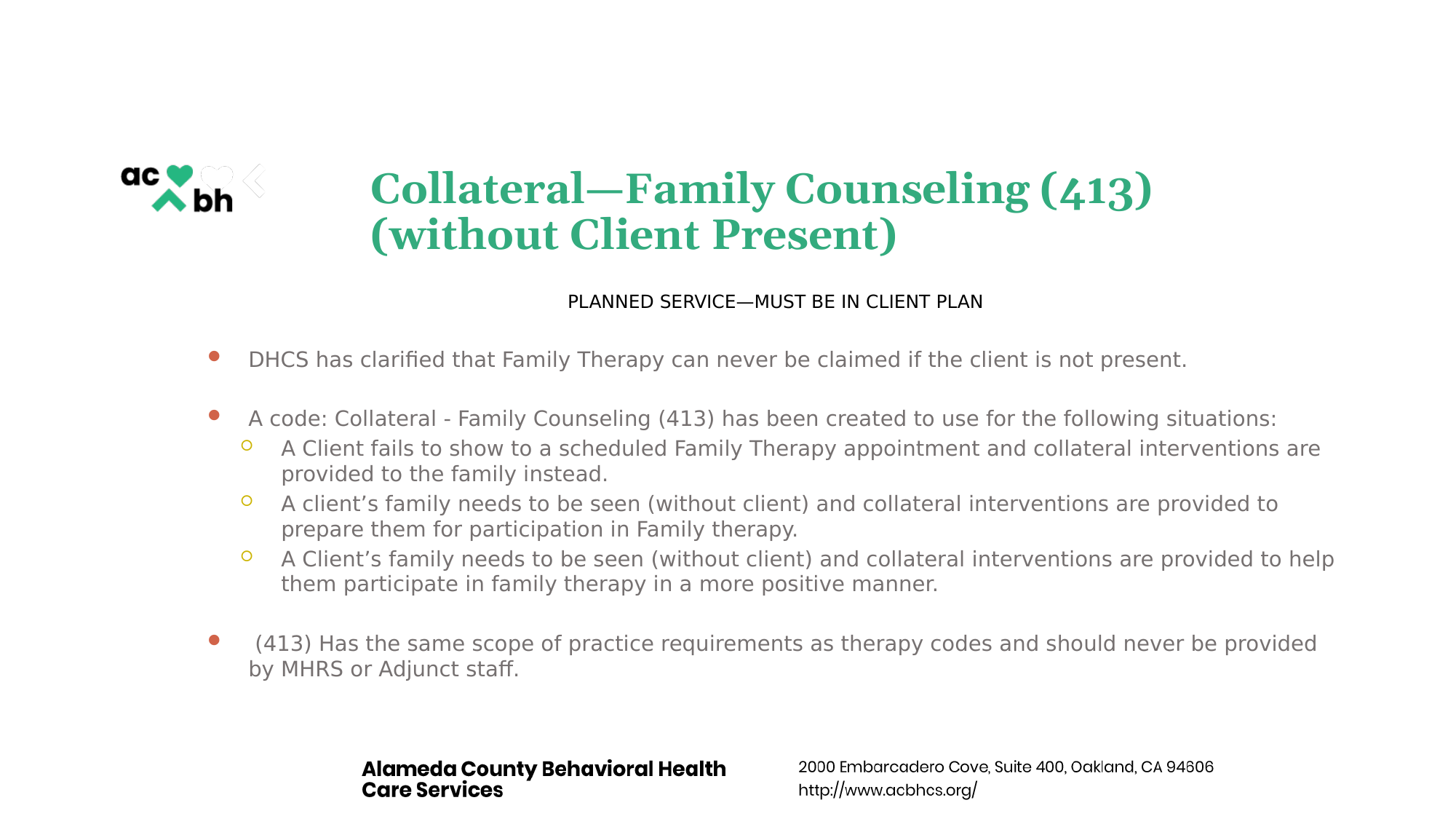

# Collateral—Family Counseling (413) (without Client Present)
PLANNED SERVICE—MUST BE IN CLIENT PLAN

DHCS has clarified that Family Therapy can never be claimed if the client is not present.

A code: Collateral - Family Counseling (413) has been created to use for the following situations:
A Client fails to show to a scheduled Family Therapy appointment and collateral interventions are provided to the family instead.
A client’s family needs to be seen (without client) and collateral interventions are provided to prepare them for participation in Family therapy.
A Client’s family needs to be seen (without client) and collateral interventions are provided to help them participate in family therapy in a more positive manner.

 (413) Has the same scope of practice requirements as therapy codes and should never be provided by MHRS or Adjunct staff.
35